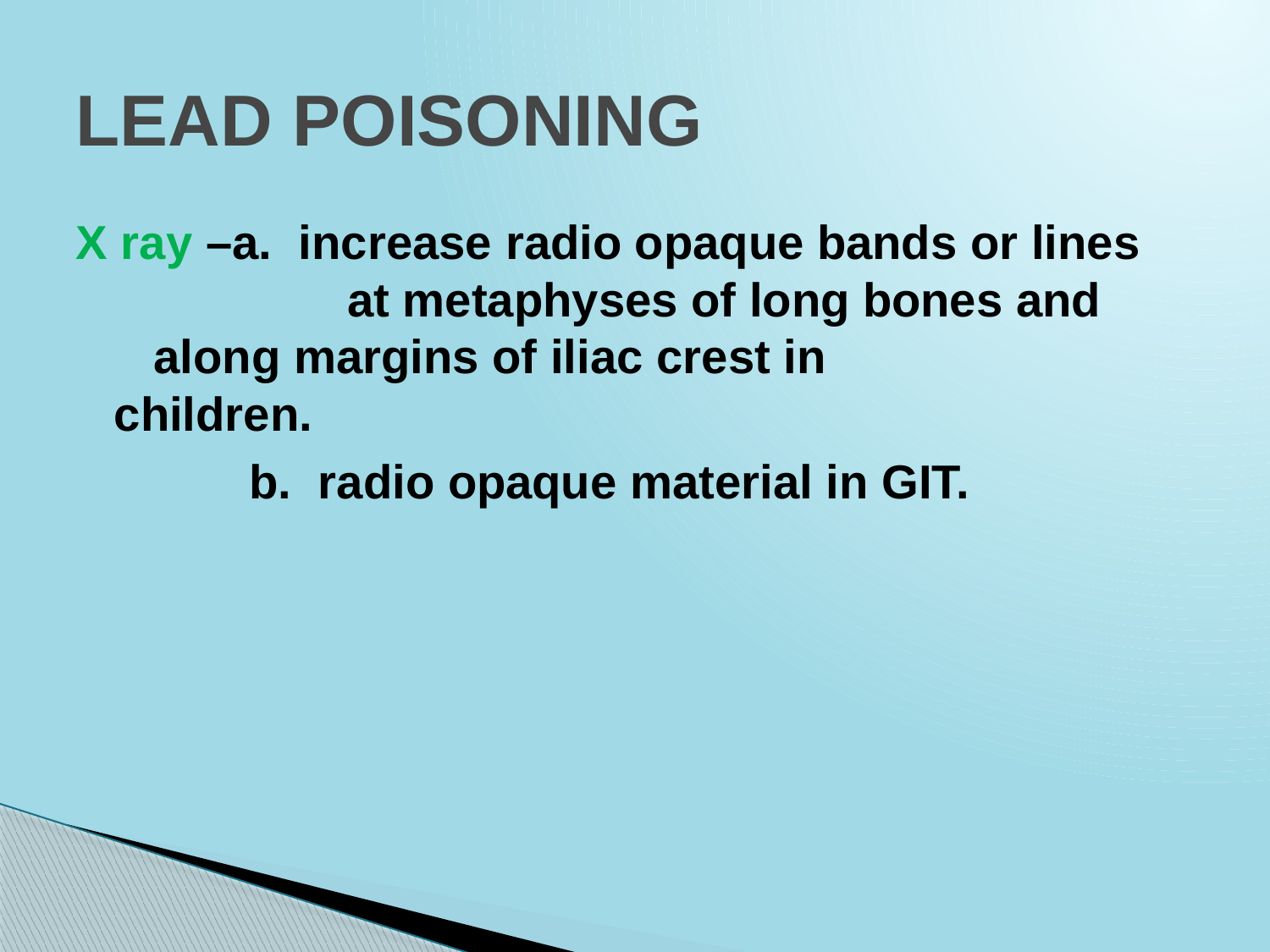

# LEAD POISONING
X ray –a.  increase radio opaque bands or lines 	        at metaphyses of long bones and  	        along margins of iliac crest in   	  	        children.
             b.  radio opaque material in GIT.